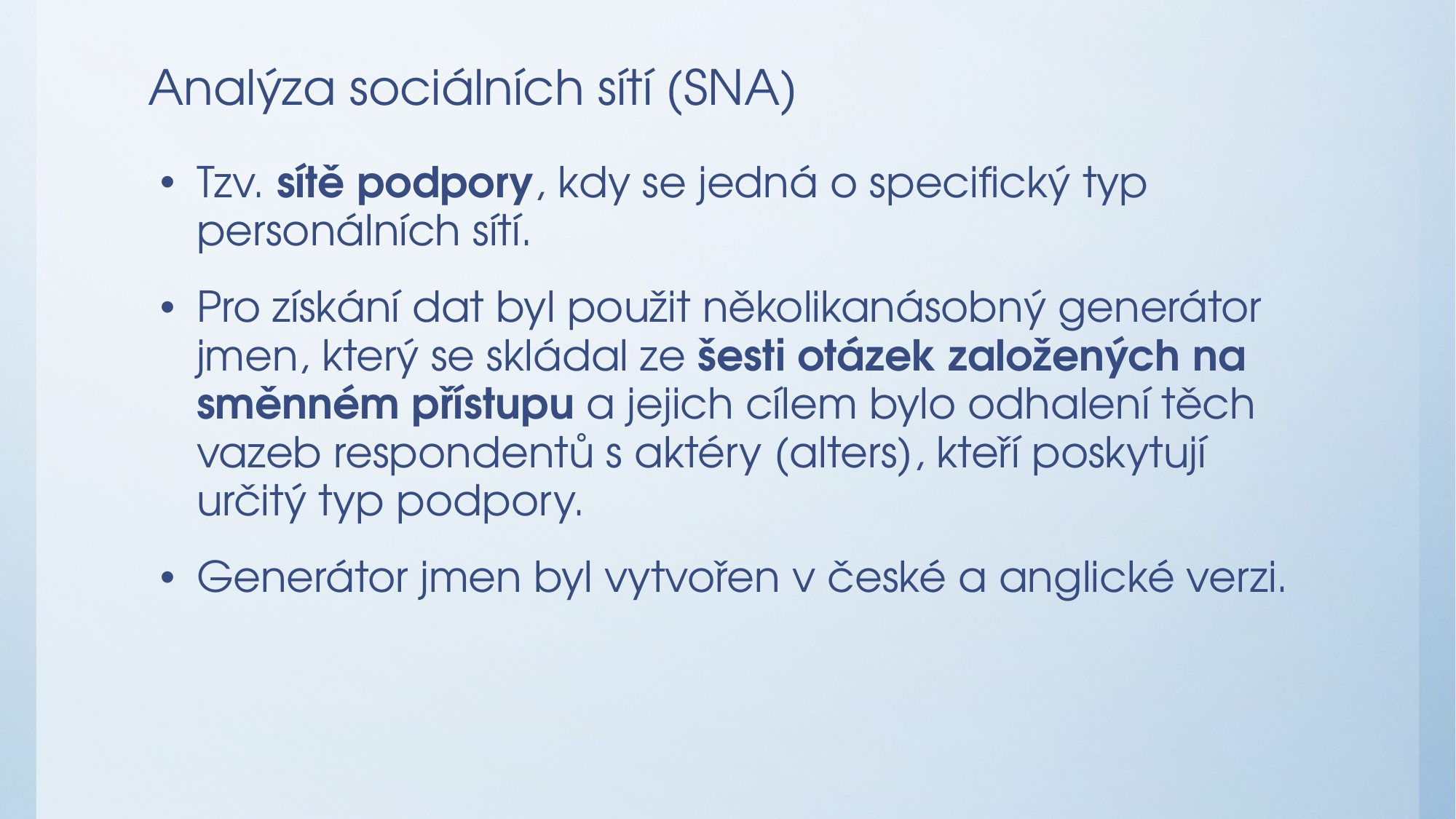

# Analýza sociálních sítí (SNA)
Tzv. sítě podpory, kdy se jedná o specifický typ personálních sítí.
Pro získání dat byl použit několikanásobný generátor jmen, který se skládal ze šesti otázek založených na směnném přístupu a jejich cílem bylo odhalení těch vazeb respondentů s aktéry (alters), kteří poskytují určitý typ podpory.
Generátor jmen byl vytvořen v české a anglické verzi.